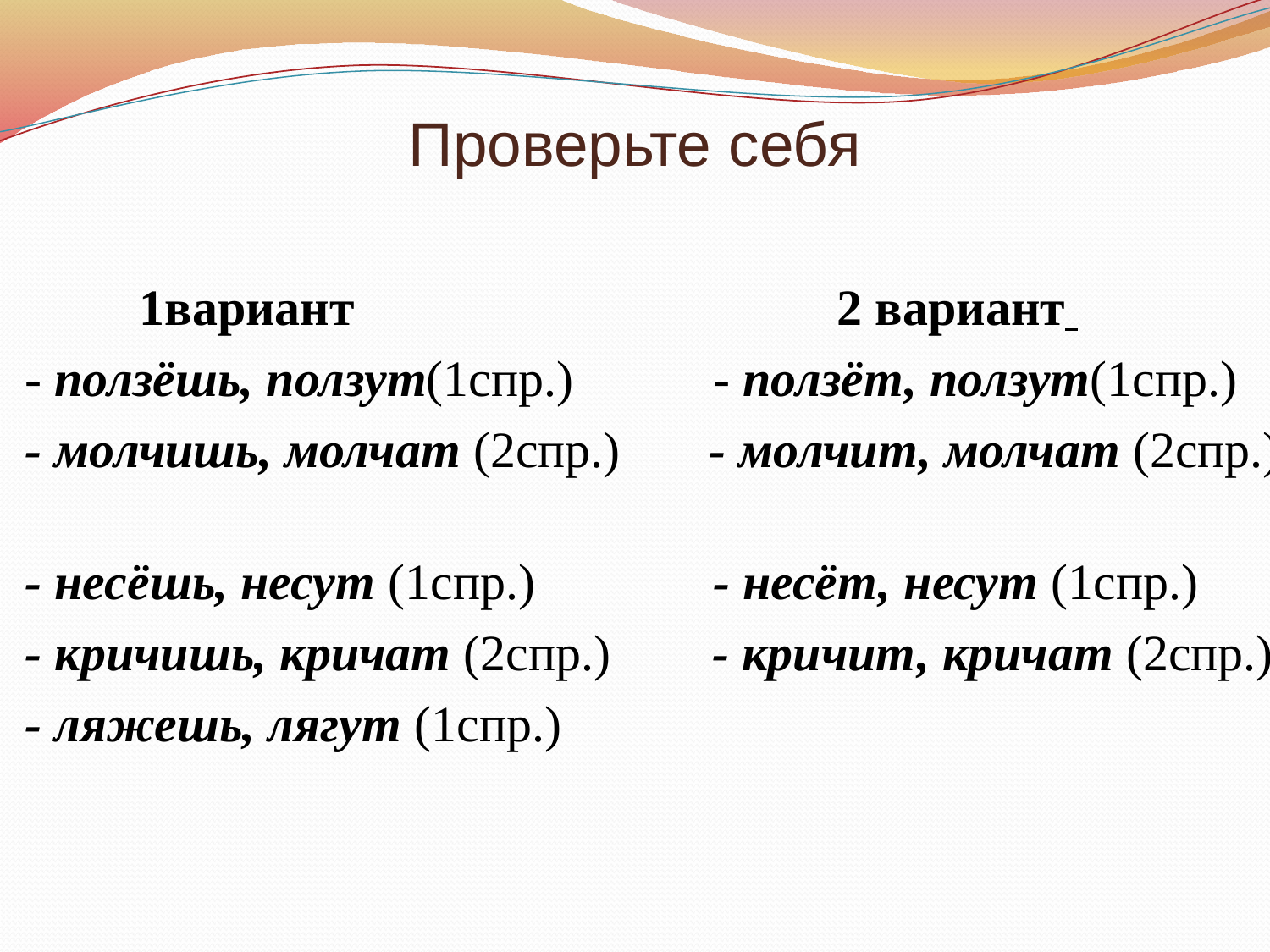

# Проверьте себя
          1вариант                                      2 вариант
 - ползёшь, ползут(1спр.)           - ползёт, ползут(1спр.)
 - молчишь, молчат (2спр.)       - молчит, молчат (2спр.)
 - несёшь, несут (1спр.)              - несёт, несут (1спр.)
 - кричишь, кричат (2спр.)        - кричит, кричат (2спр.)
 - ляжешь, лягут (1спр.)